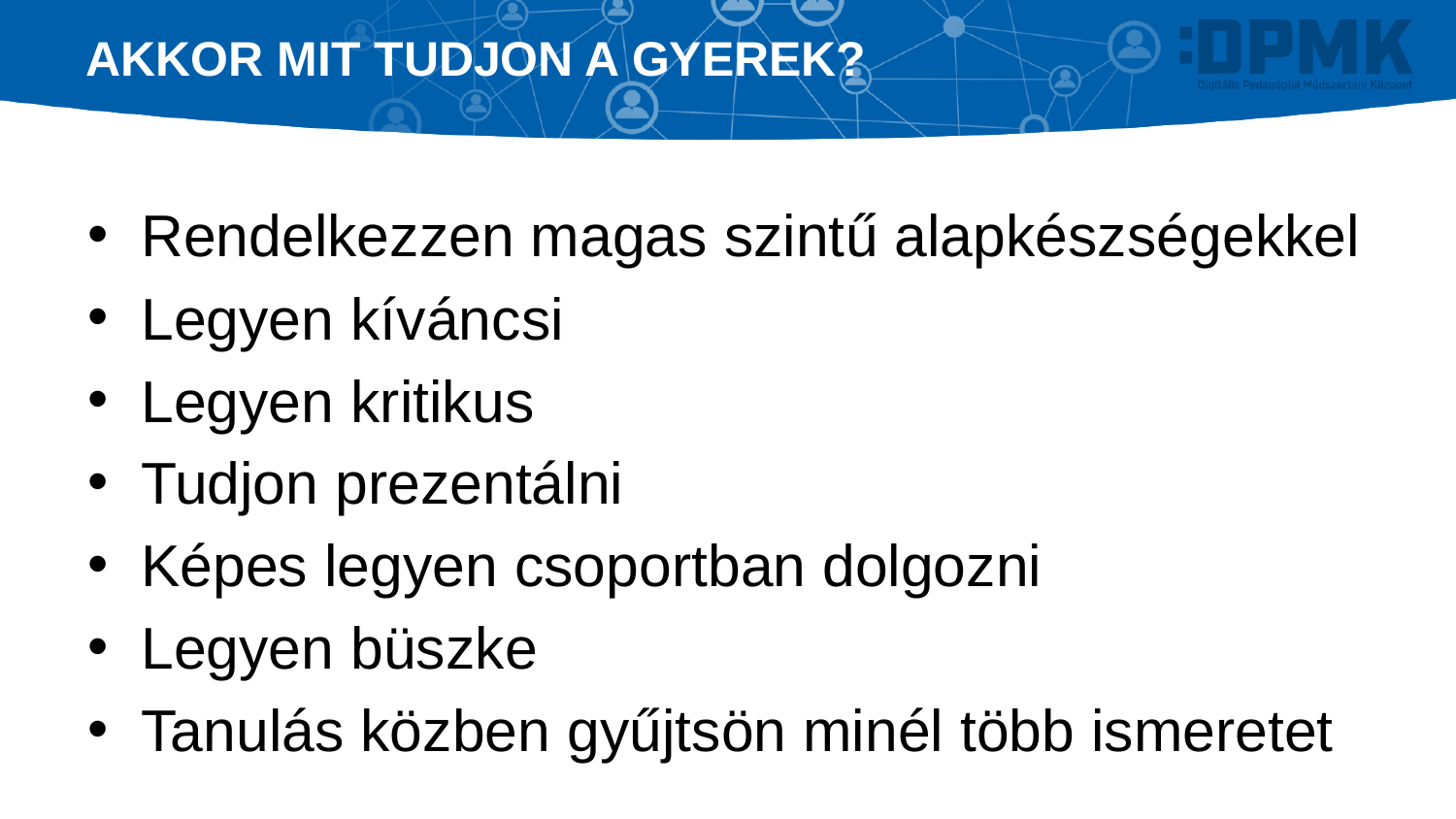

# Akkor mit tudjon a gyerek?
Rendelkezzen magas szintű alapkészségekkel
Legyen kíváncsi
Legyen kritikus
Tudjon prezentálni
Képes legyen csoportban dolgozni
Legyen büszke
Tanulás közben gyűjtsön minél több ismeretet